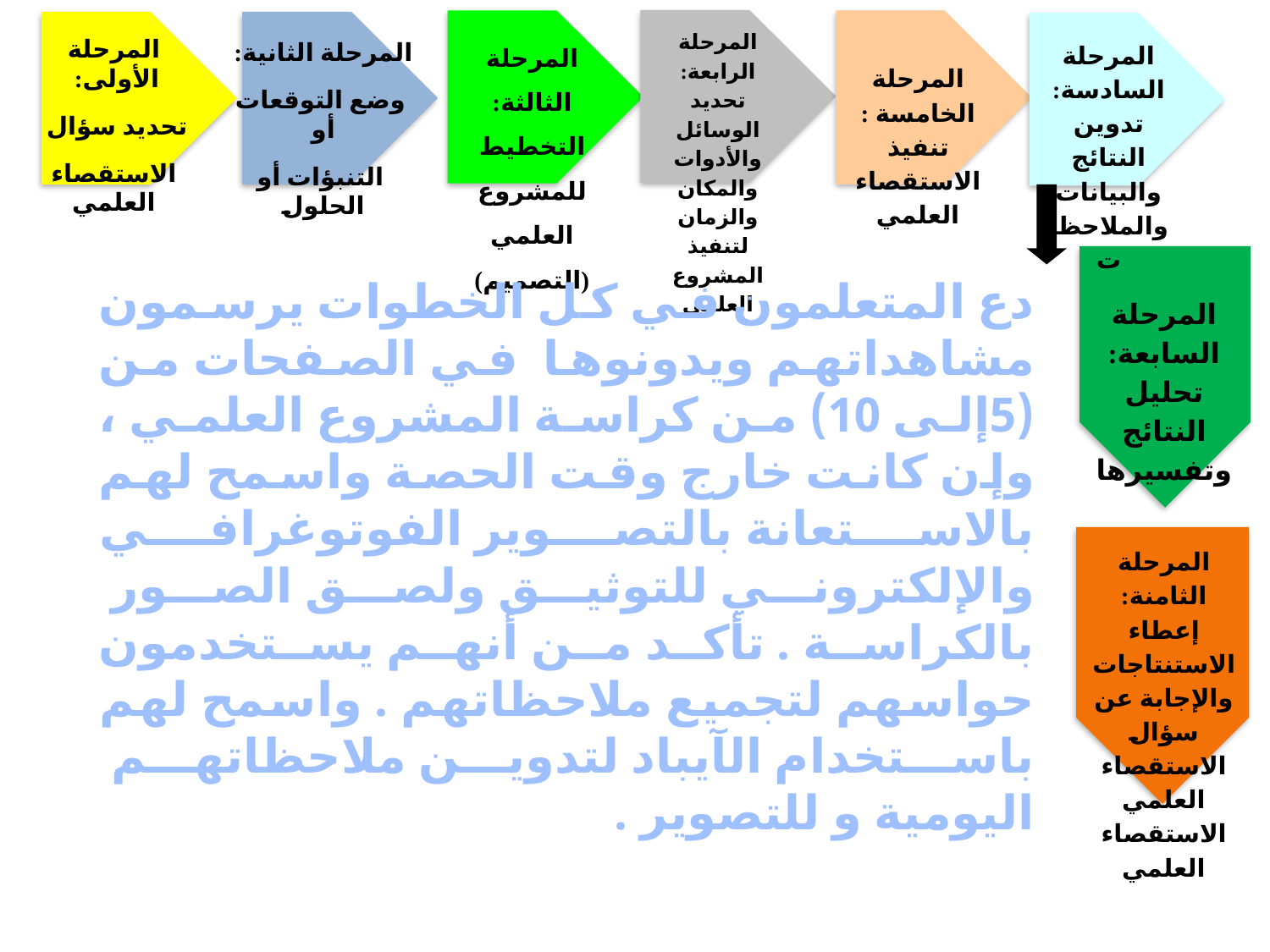

المرحلة الرابعة: تحديد الوسائل والأدوات والمكان والزمان لتنفيذ المشروع العلمي
المرحلة الثالثة: التخطيط للمشروع العلمي (التصميم)
المرحلة الأولى:
تحديد سؤال
الاستقصاء العلمي
المرحلة السادسة: تدوين النتائج والبيانات والملاحظات
المرحلة الثانية:
 وضع التوقعات أو
 التنبؤات أو الحلول
المرحلة الخامسة : تنفيذ الاستقصاء العلمي

دع المتعلمون في كل الخطوات يرسمون مشاهداتهم ويدونوها  في الصفحات من (5إلى 10) من كراسة المشروع العلمي ، وإن كانت خارج وقت الحصة واسمح لهم بالاستعانة بالتصوير الفوتوغرافي والإلكتروني للتوثيق ولصق الصور  بالكراسة . تأكد من أنهم يستخدمون حواسهم لتجميع ملاحظاتهم . واسمح لهم باستخدام الآيباد لتدوين ملاحظاتهم  اليومية و للتصوير .
المرحلة السابعة: تحليل النتائج وتفسيرها

المرحلة الثامنة: إعطاء الاستنتاجات والإجابة عن سؤال الاستقصاء العلمي الاستقصاء العلمي